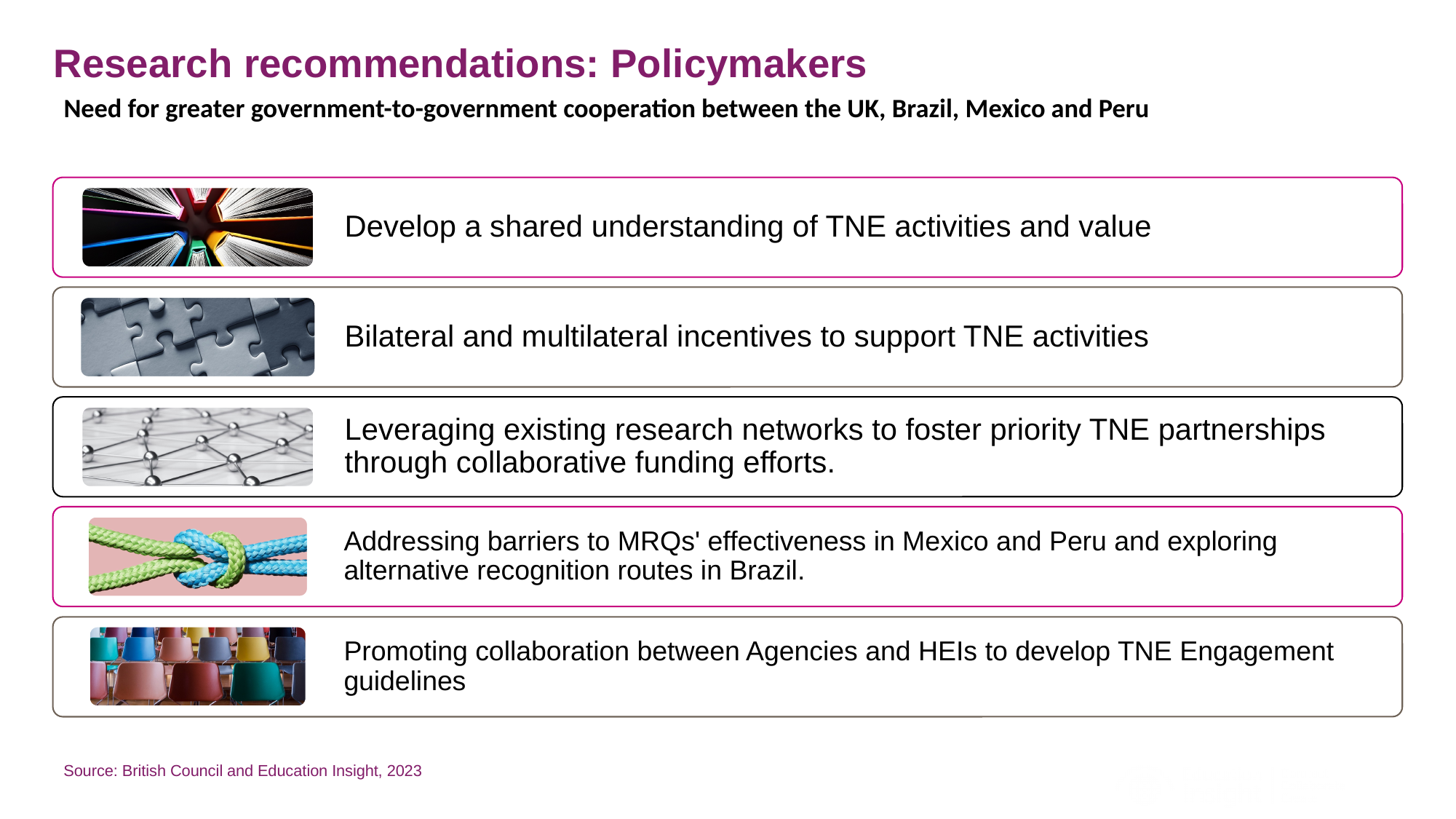

# Research recommendations: Policymakers
Need for greater government-to-government cooperation between the UK, Brazil, Mexico and Peru
Develop a shared understanding of TNE activities and value
Bilateral and multilateral incentives to support TNE activities
Leveraging existing research networks to foster priority TNE partnerships through collaborative funding efforts.
Addressing barriers to MRQs' effectiveness in Mexico and Peru and exploring alternative recognition routes in Brazil.
Promoting collaboration between Agencies and HEIs to develop TNE Engagement guidelines
Source: British Council and Education Insight, 2023